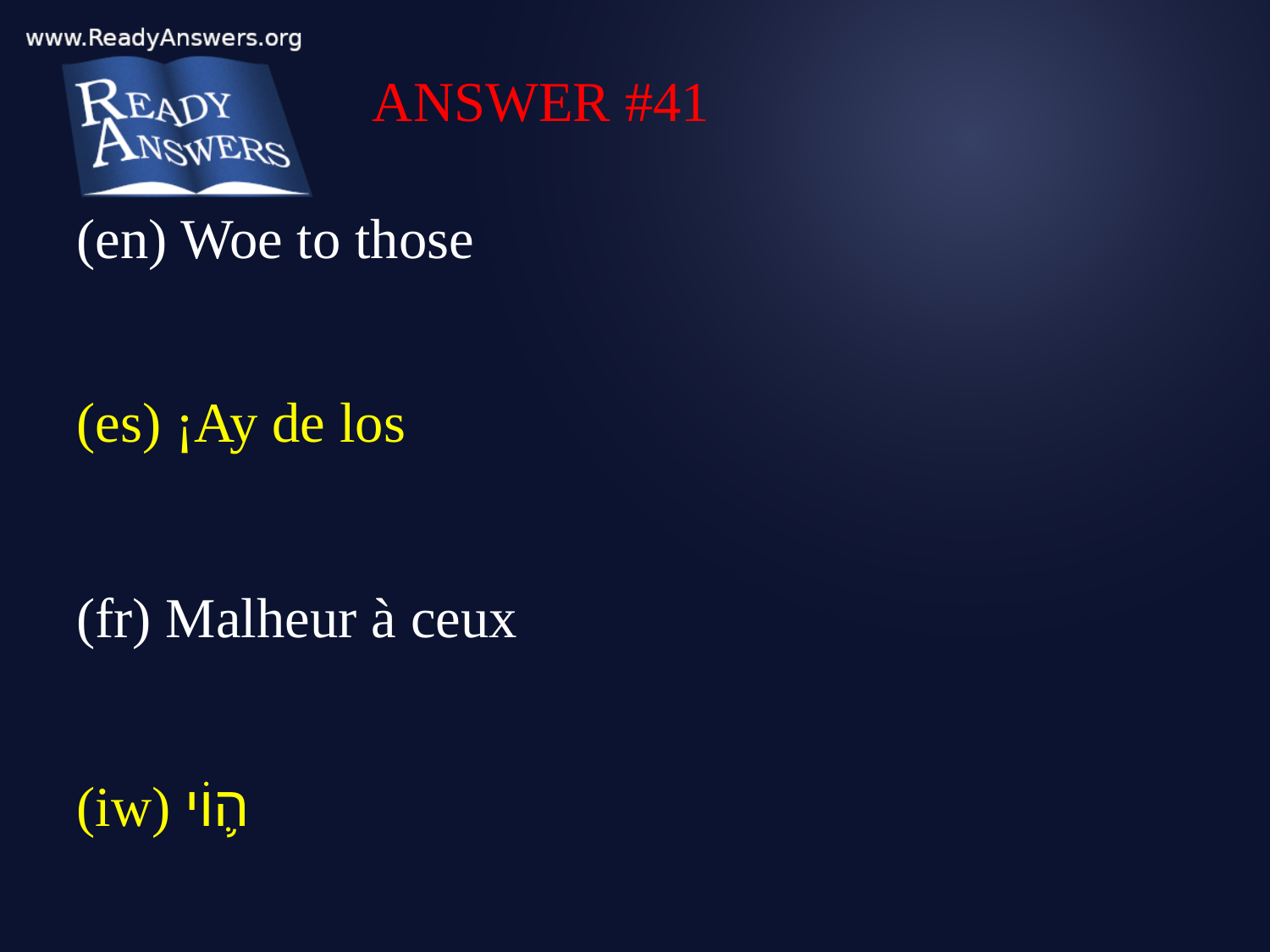

ANSWER #41
(en) Woe to those
(es) ¡Ay de los
(fr) Malheur à ceux
(iw) ה֛וֹי